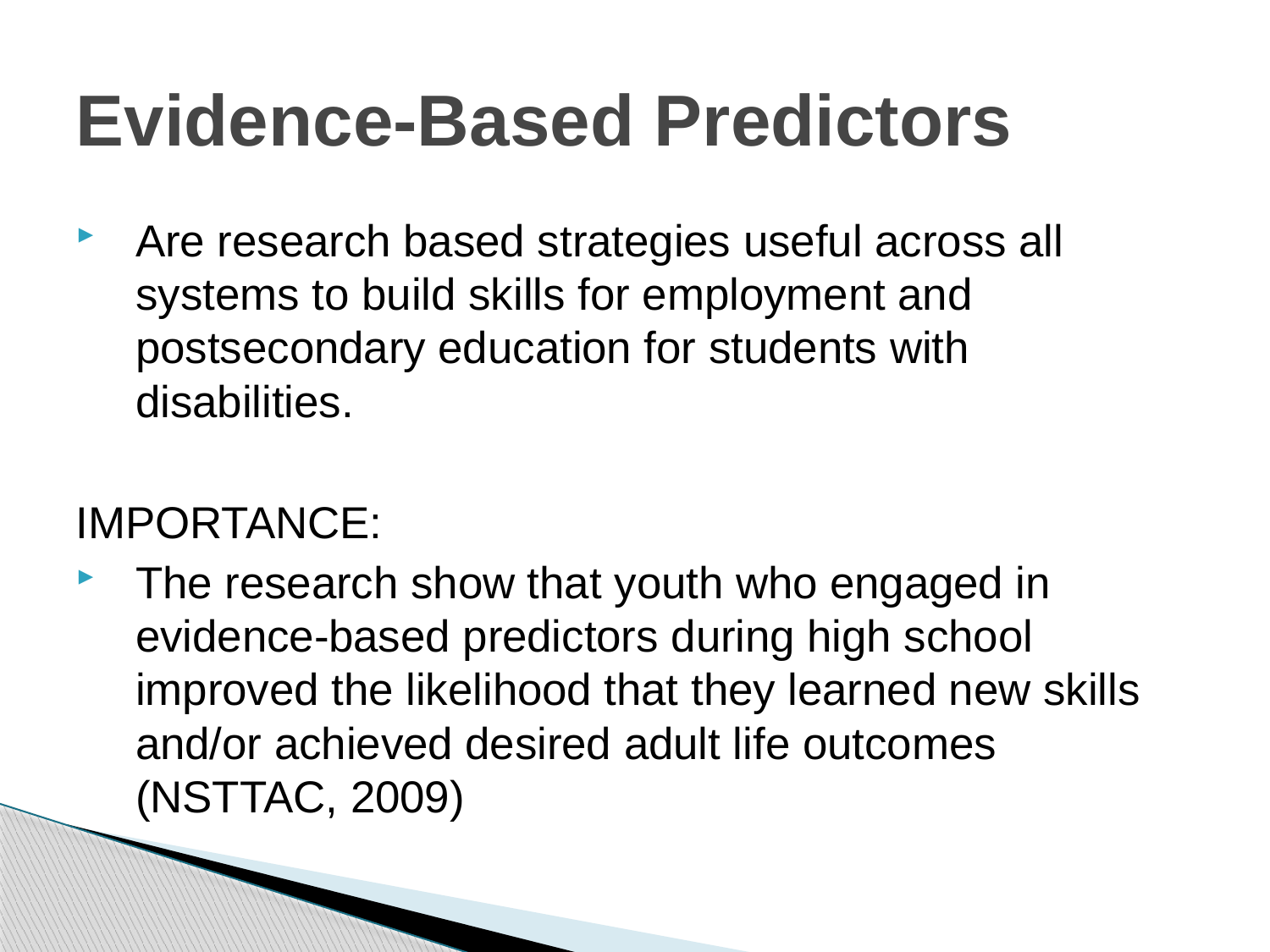

# Evidence-Based Predictors
Are research based strategies useful across all systems to build skills for employment and postsecondary education for students with disabilities.

IMPORTANCE:
The research show that youth who engaged in evidence-based predictors during high school improved the likelihood that they learned new skills and/or achieved desired adult life outcomes (NSTTAC, 2009)